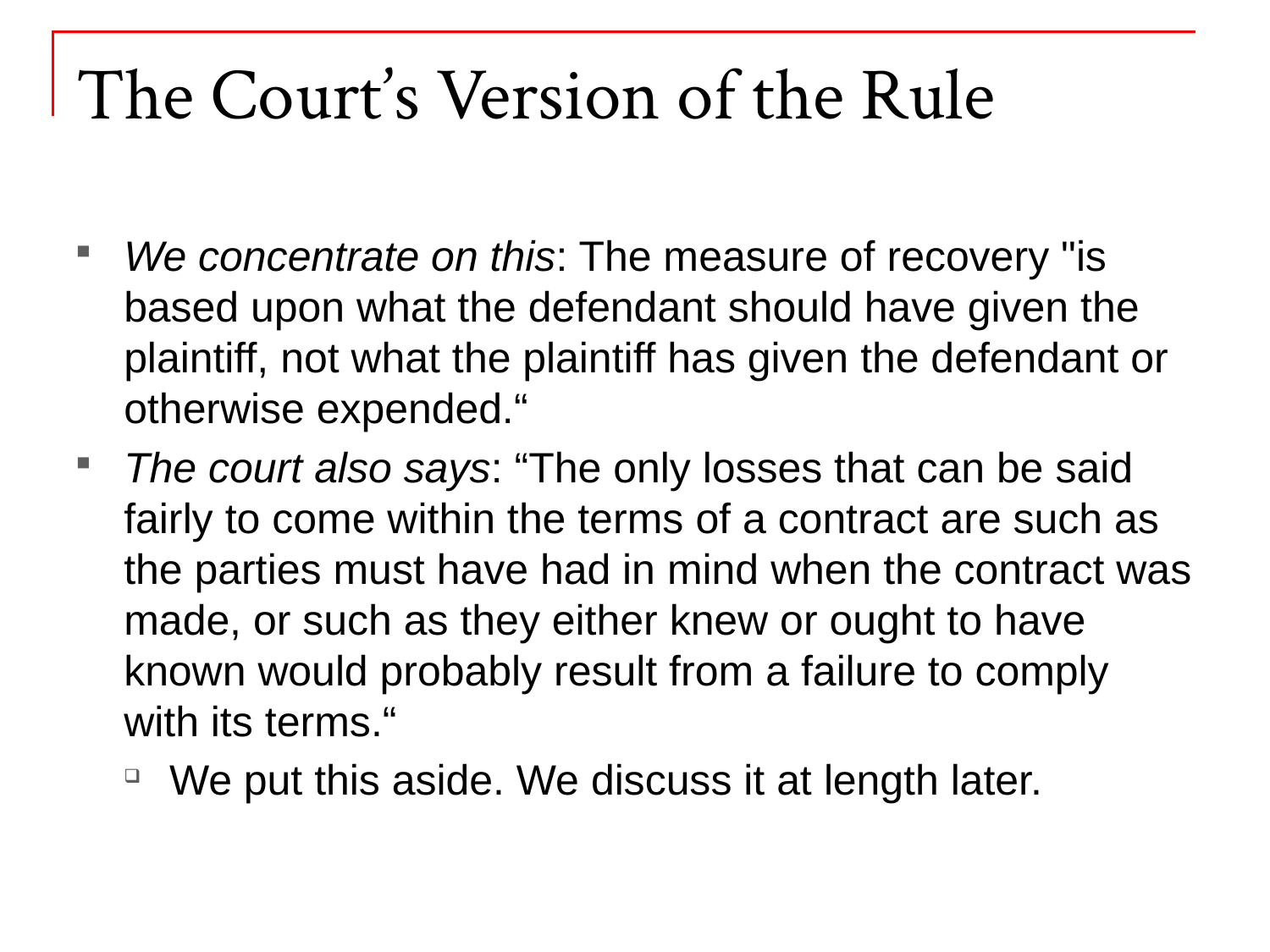

# The Court’s Version of the Rule
We concentrate on this: The measure of recovery "is based upon what the defendant should have given the plaintiff, not what the plaintiff has given the defendant or otherwise expended.“
The court also says: “The only losses that can be said fairly to come within the terms of a contract are such as the parties must have had in mind when the contract was made, or such as they either knew or ought to have known would probably result from a failure to comply with its terms.“
We put this aside. We discuss it at length later.